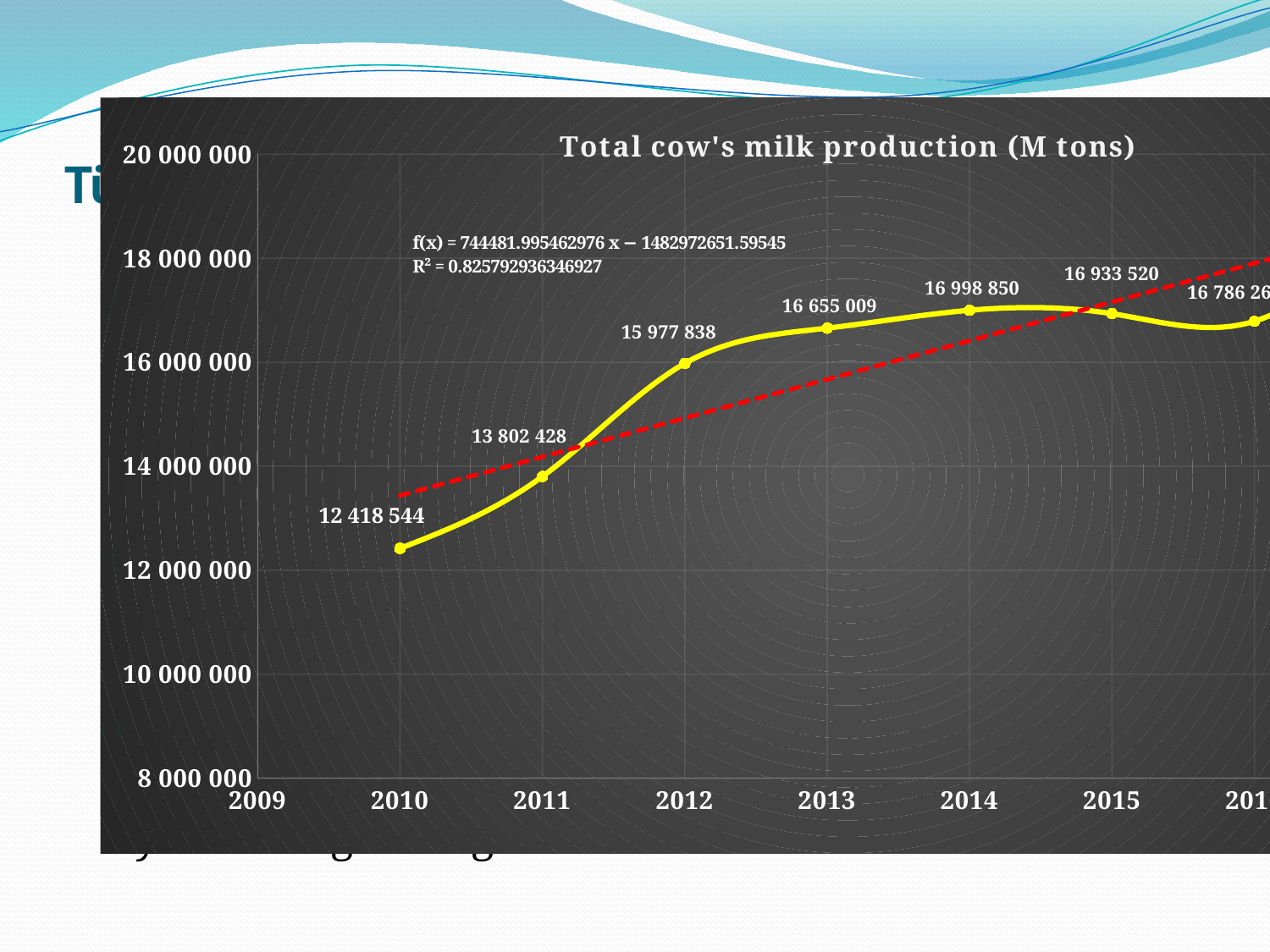

# Türkiye’de Süt Üretimi

### Chart: Total cow's milk production (M tons)

| Category | Total raw milk production |
|---|---|
Mevcut süt üretimi 18.5 milyon ton/yıl dolayında

 DPT;

2004 yılında 10.6 milyon ton olan toplam süt talebinin 2018 yılında 25 milyon tona yükseleceğini,

Buna karşılık; 2004 yılında 10.660 bin ton olan süt üretiminin ise 2018 yılında ancak 18.6 milyon tona yükseleceğini öngörmektedir